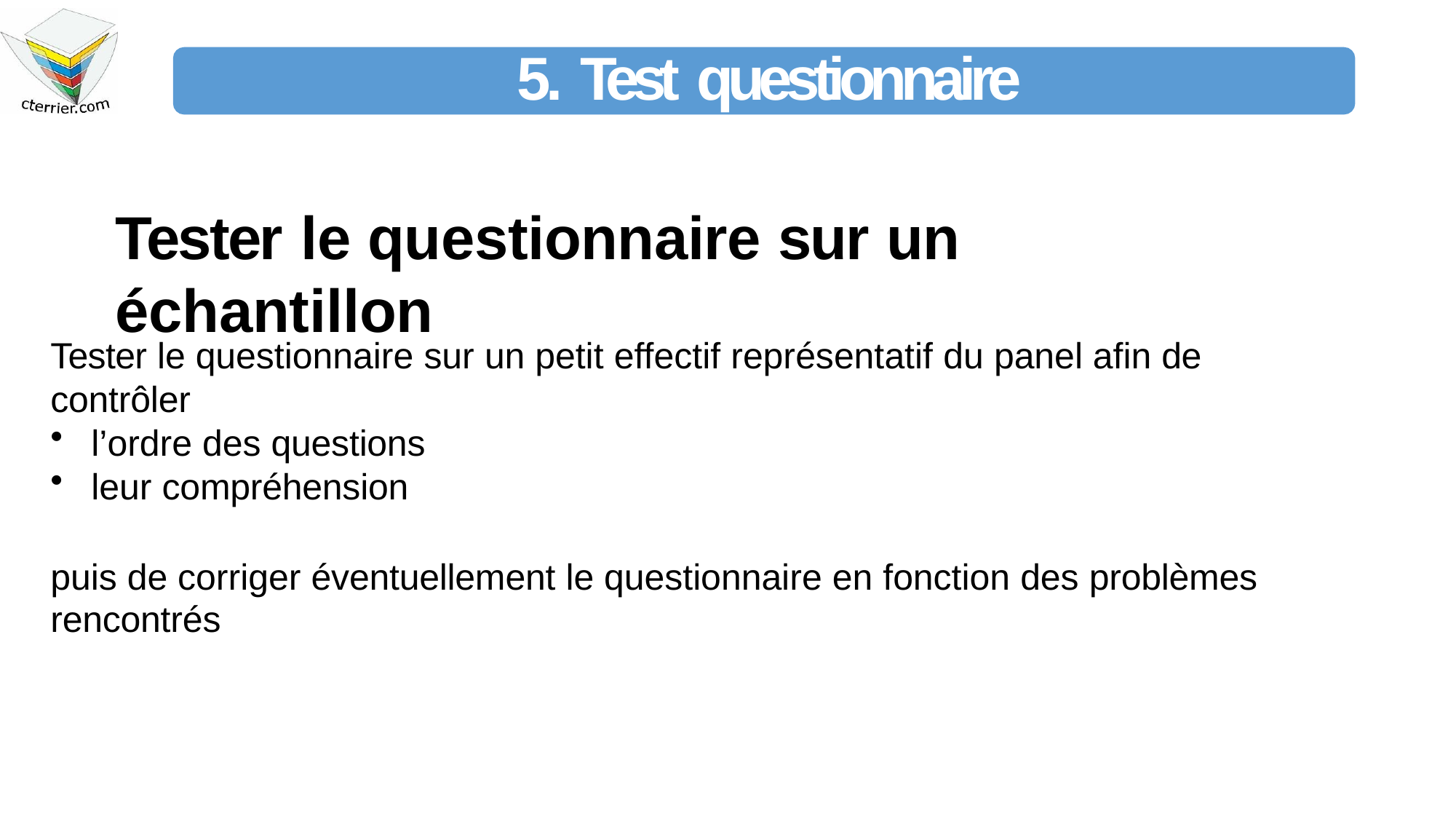

# 5. Test questionnaire

Tester le questionnaire sur un échantillon
Tester le questionnaire sur un petit effectif représentatif du panel afin de contrôler
l’ordre des questions
leur compréhension

puis de corriger éventuellement le questionnaire en fonction des problèmes rencontrés